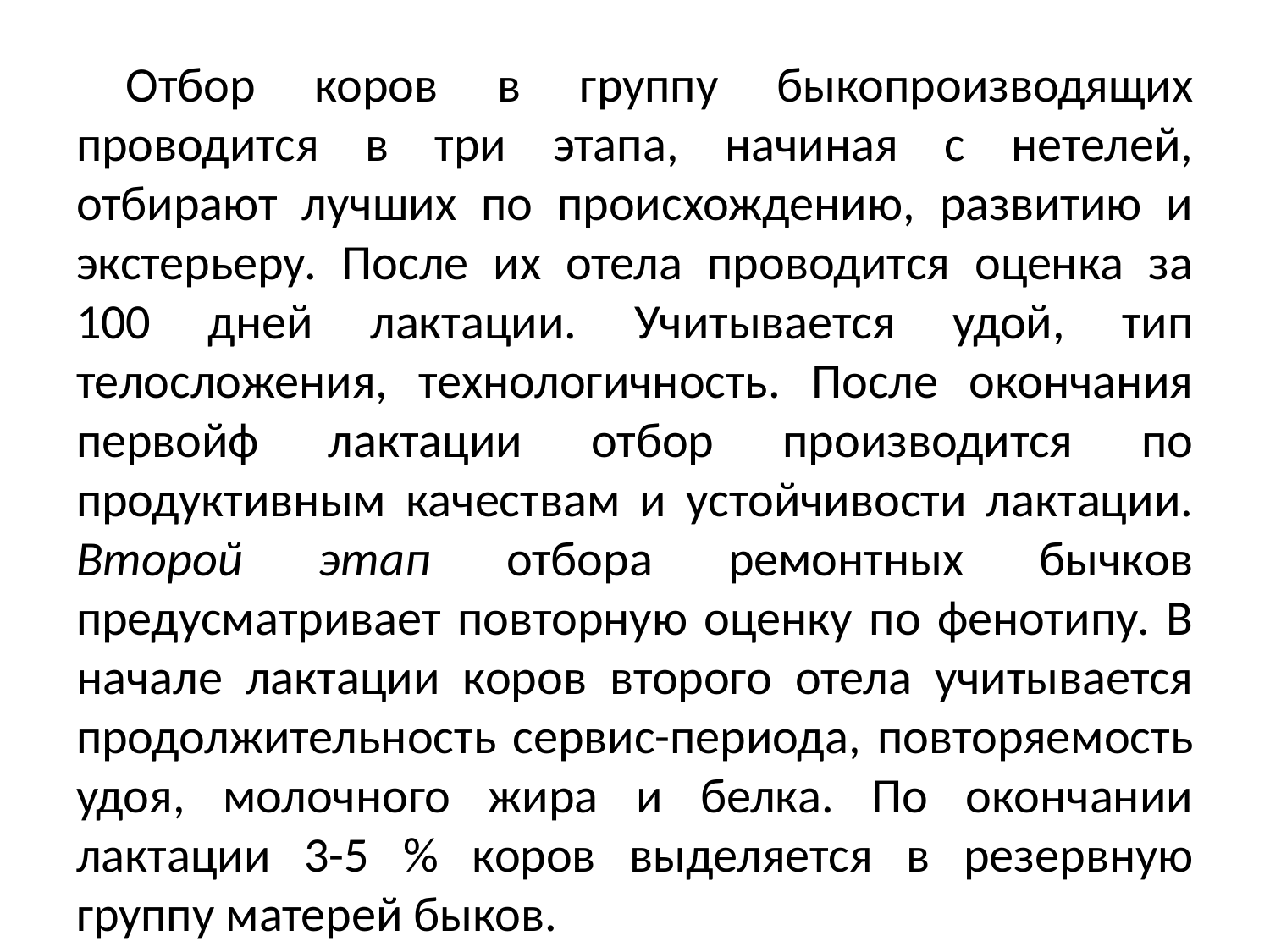

Отбор коров в группу быкопроизводящих проводится в три этапа, начиная с нетелей, отбирают лучших по происхождению, развитию и экстерьеру. После их отела проводится оценка за 100 дней лактации. Учитывается удой, тип телосложения, технологичность. После окончания первойф лактации отбор производится по продуктивным качествам и устойчивости лактации. Второй этап отбора ремонтных бычков предусматривает повторную оценку по фенотипу. В начале лактации коров второго отела учитывается продолжительность сервис-периода, повторяемость удоя, молочного жира и белка. По окончании лактации 3-5 % коров выделяется в резервную группу матерей быков.